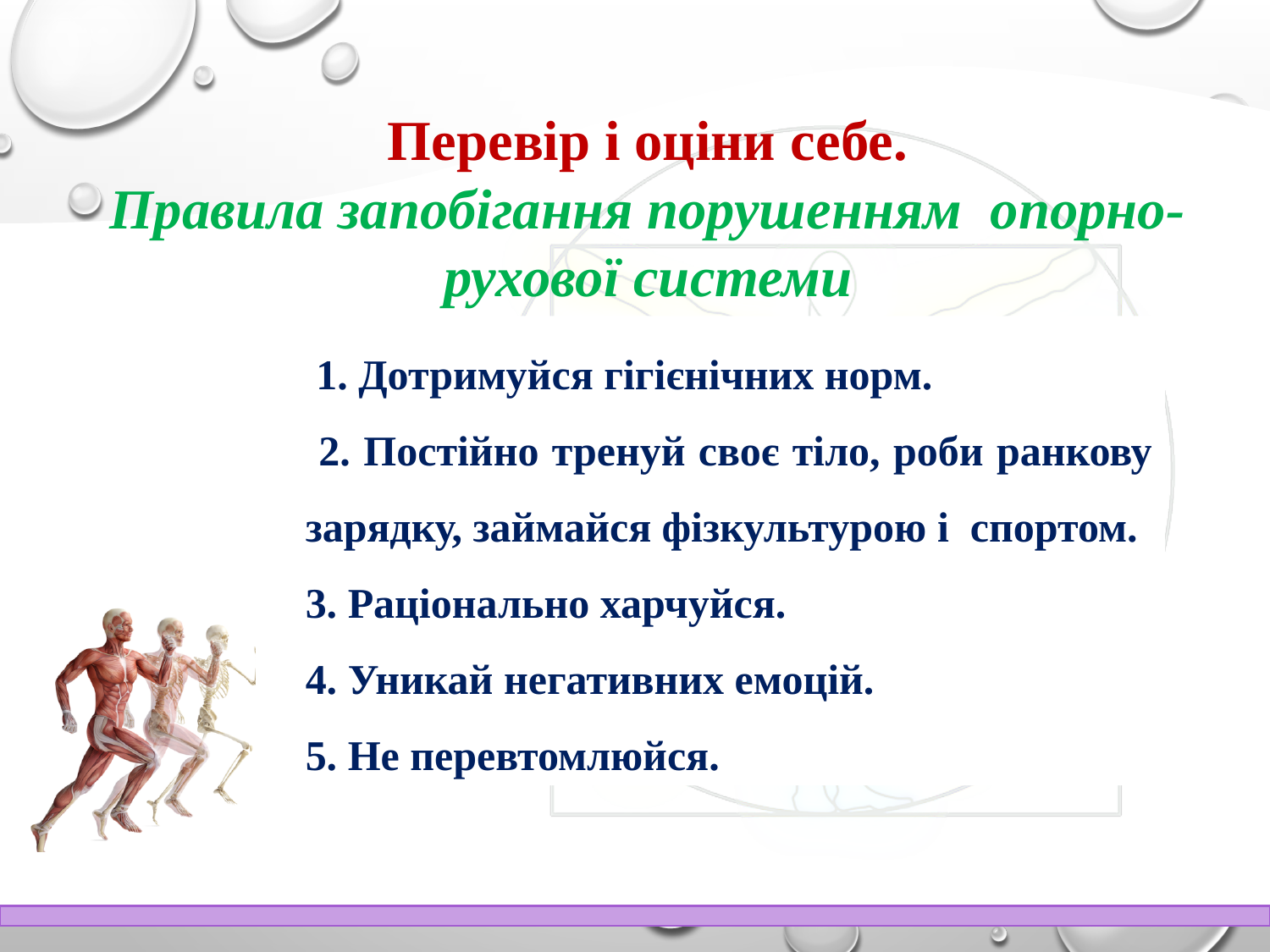

Перевір і оціни себе.
Правила запобігання порушенням  опорно-рухової системи
 1. Дотримуйся гігієнічних норм.
 2. Постійно тренуй своє тіло, роби ранкову зарядку, займайся фізкультурою і  спортом.
3. Раціонально харчуйся.
4. Уникай негативних емоцій.
5. Не перевтомлюйся.